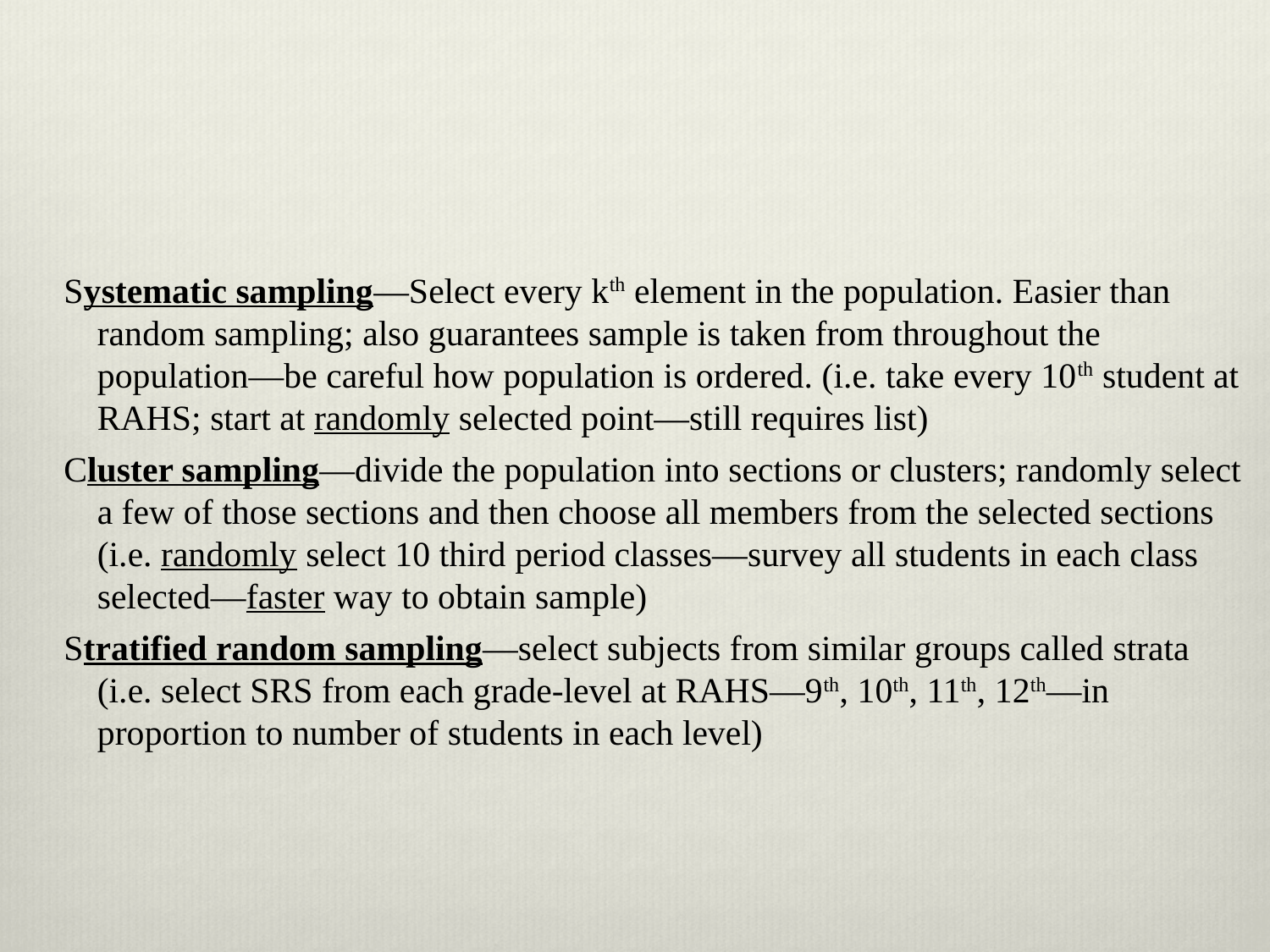

Systematic sampling—Select every kth element in the population. Easier than random sampling; also guarantees sample is taken from throughout the population—be careful how population is ordered. (i.e. take every 10th student at RAHS; start at randomly selected point—still requires list)
Cluster sampling—divide the population into sections or clusters; randomly select a few of those sections and then choose all members from the selected sections (i.e. randomly select 10 third period classes—survey all students in each class selected—faster way to obtain sample)
Stratified random sampling—select subjects from similar groups called strata (i.e. select SRS from each grade-level at RAHS—9th, 10th, 11th, 12th—in proportion to number of students in each level)